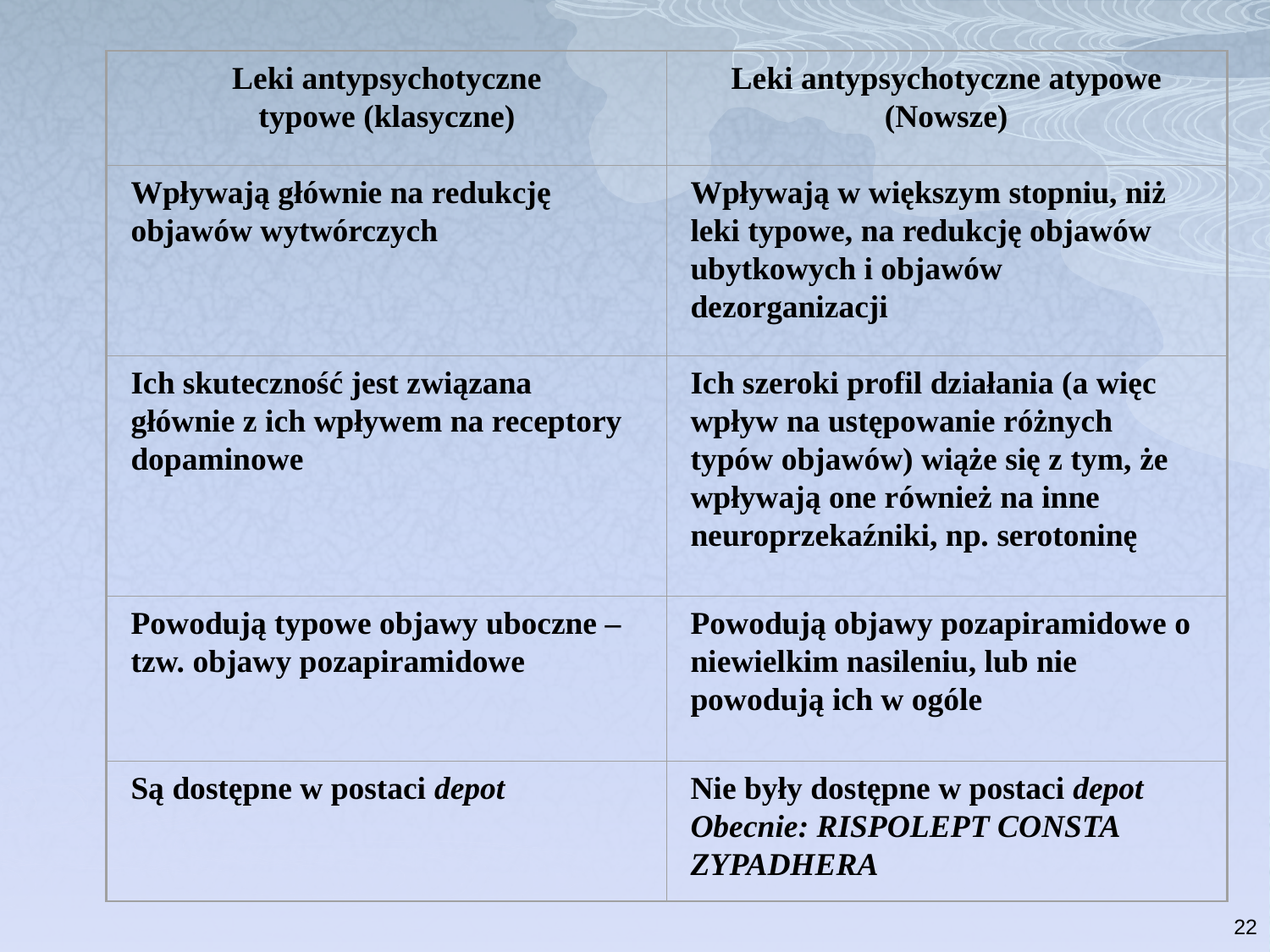

Leki antypsychotyczne
typowe (klasyczne)

Leki antypsychotyczne atypowe (Nowsze)

Wpływają głównie na redukcję objawów wytwórczych

Wpływają w większym stopniu, niż leki typowe, na redukcję objawów ubytkowych i objawów dezorganizacji

Ich skuteczność jest związana głównie z ich wpływem na receptory dopaminowe

Ich szeroki profil działania (a więc wpływ na ustępowanie różnych typów objawów) wiąże się z tym, że wpływają one również na inne neuroprzekaźniki, np. serotoninę

Powodują typowe objawy uboczne – tzw. objawy pozapiramidowe

Powodują objawy pozapiramidowe o niewielkim nasileniu, lub nie powodują ich w ogóle

Są dostępne w postaci depot

Nie były dostępne w postaci depot
Obecnie: RISPOLEPT CONSTA
ZYPADHERA

22